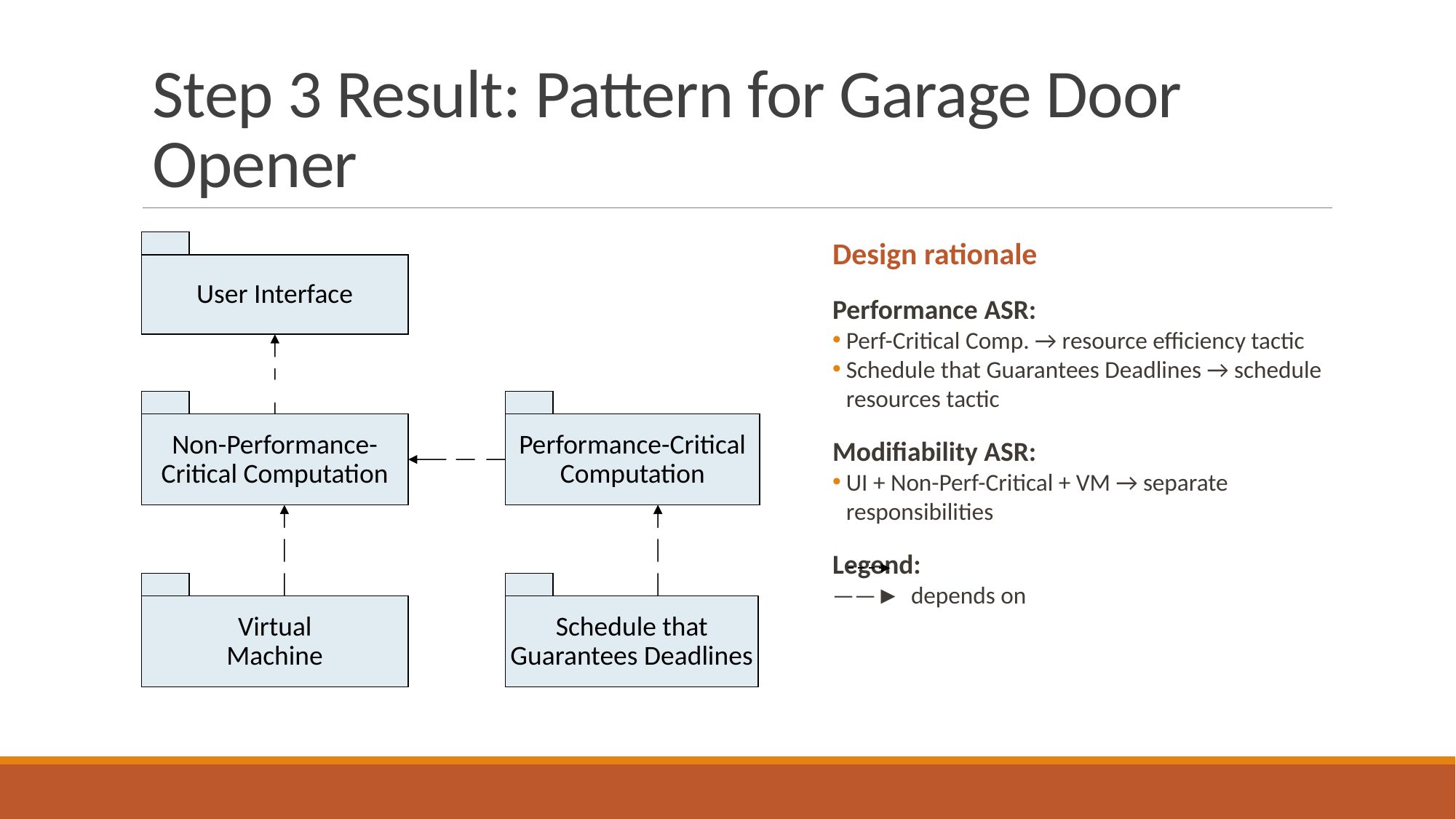

# Step 3 Result: Pattern for Garage Door Opener
Design rationale

Performance ASR:
Perf-Critical Comp. → resource efficiency tactic
Schedule that Guarantees Deadlines → schedule resources tactic

Modifiability ASR:
UI + Non-Perf-Critical + VM → separate responsibilities

Legend:
——►  depends on

User Interface

Non-Performance-
Critical Computation
Performance-Critical
Computation

Virtual
Machine
Schedule that
Guarantees Deadlines